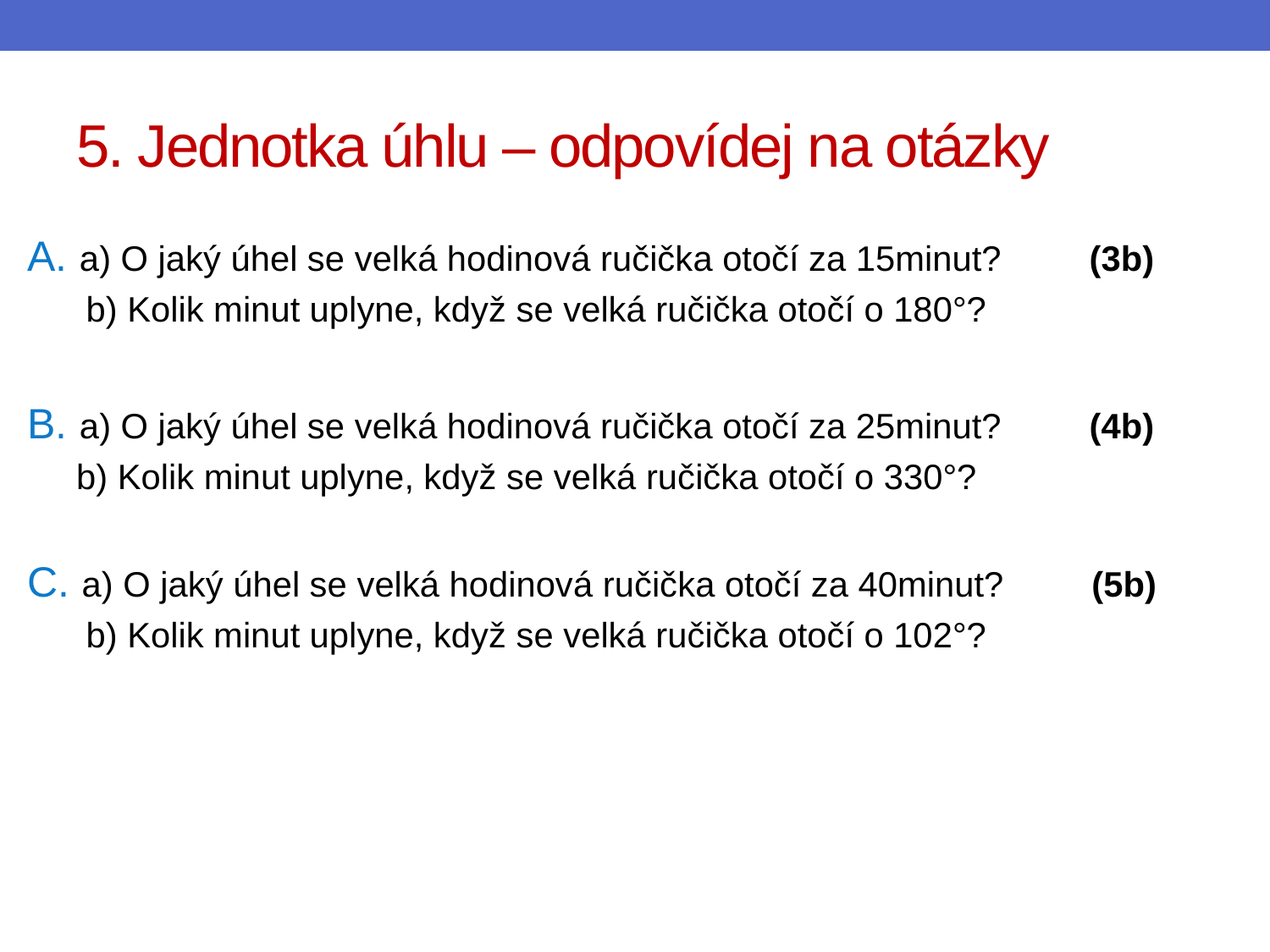

# 5. Jednotka úhlu – odpovídej na otázky
A. a) O jaký úhel se velká hodinová ručička otočí za 15minut?         (3b)
      b) Kolik minut uplyne, když se velká ručička otočí o 180°?

B. a) O jaký úhel se velká hodinová ručička otočí za 25minut?         (4b)
     b) Kolik minut uplyne, když se velká ručička otočí o 330°?

C. a) O jaký úhel se velká hodinová ručička otočí za 40minut?         (5b)
      b) Kolik minut uplyne, když se velká ručička otočí o 102°?